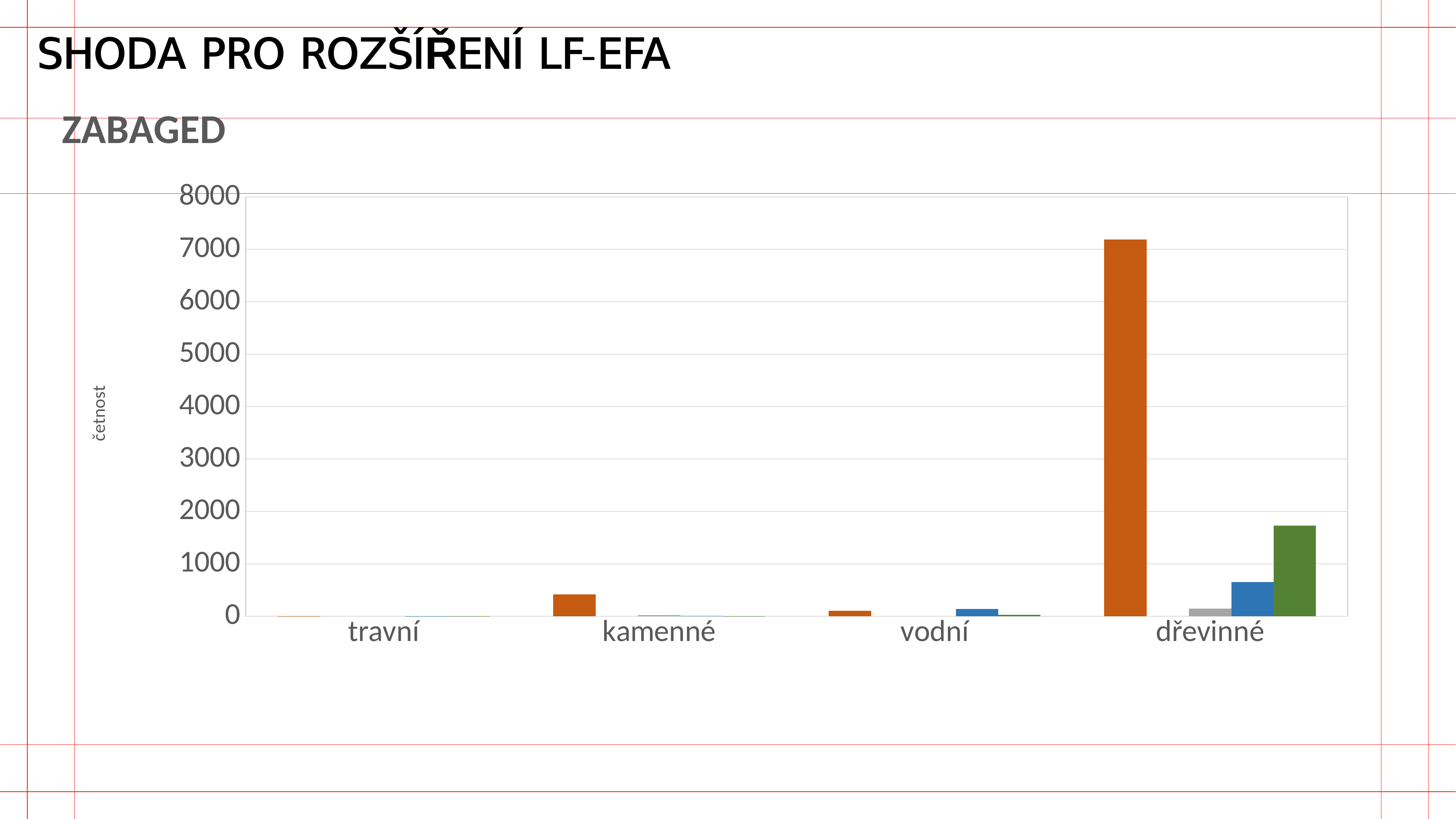

SHODA PRO ROZŠÍŘENÍ LF-EFA

### Chart: ZABAGED

| Category | bez shody | travní | kamenné | vodní | dřevinné |
|---|---|---|---|---|---|
| travní | 3.0 | None | None | 1.0 | 1.0 |
| kamenné | 415.0 | None | 25.0 | 5.0 | 4.0 |
| vodní | 107.0 | None | None | 143.0 | 31.0 |
| dřevinné | 7189.0 | None | 149.0 | 651.0 | 1733.0 |